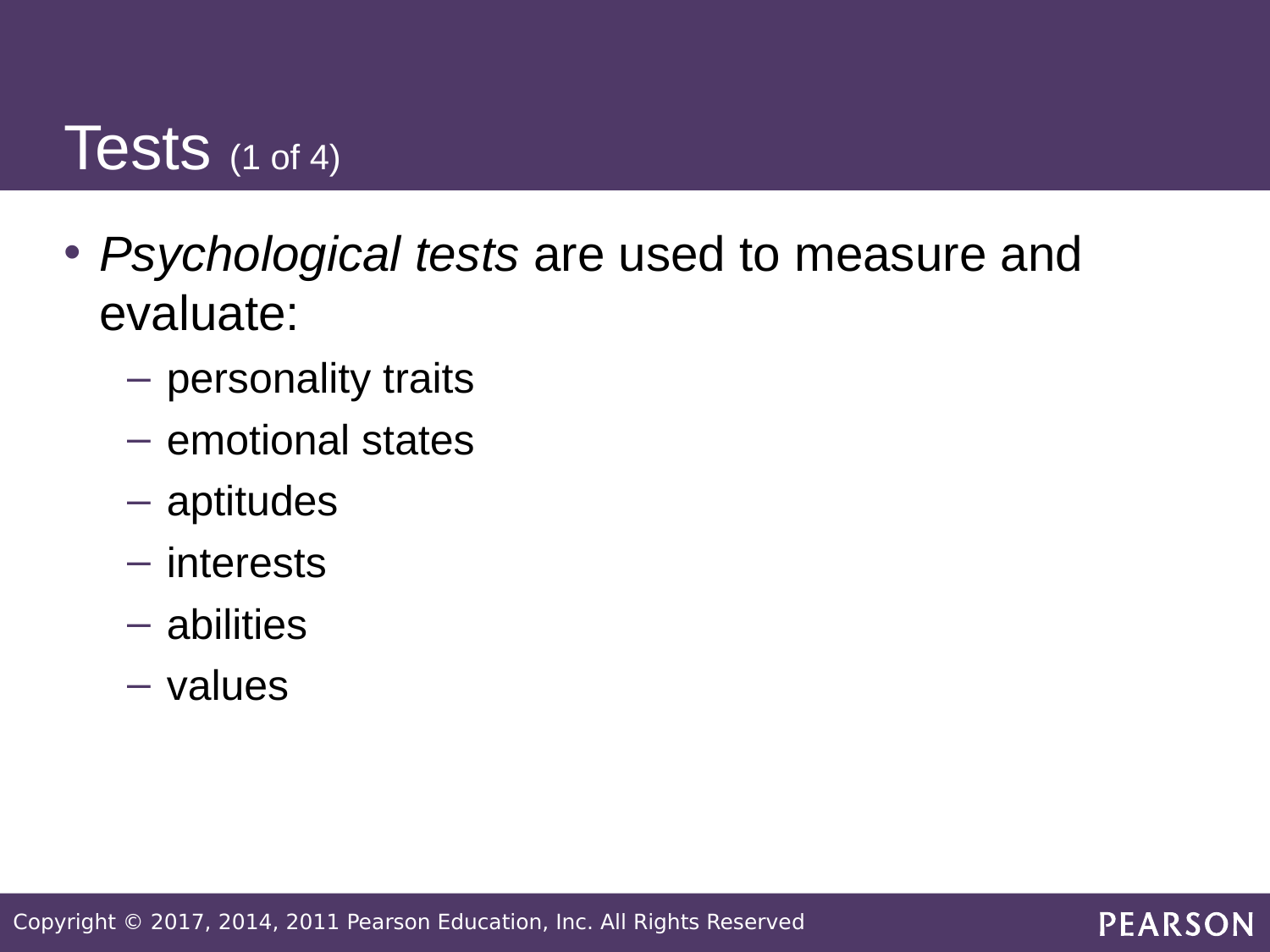

# Tests (1 of 4)
Psychological tests are used to measure and evaluate:
personality traits
emotional states
aptitudes
interests
abilities
values